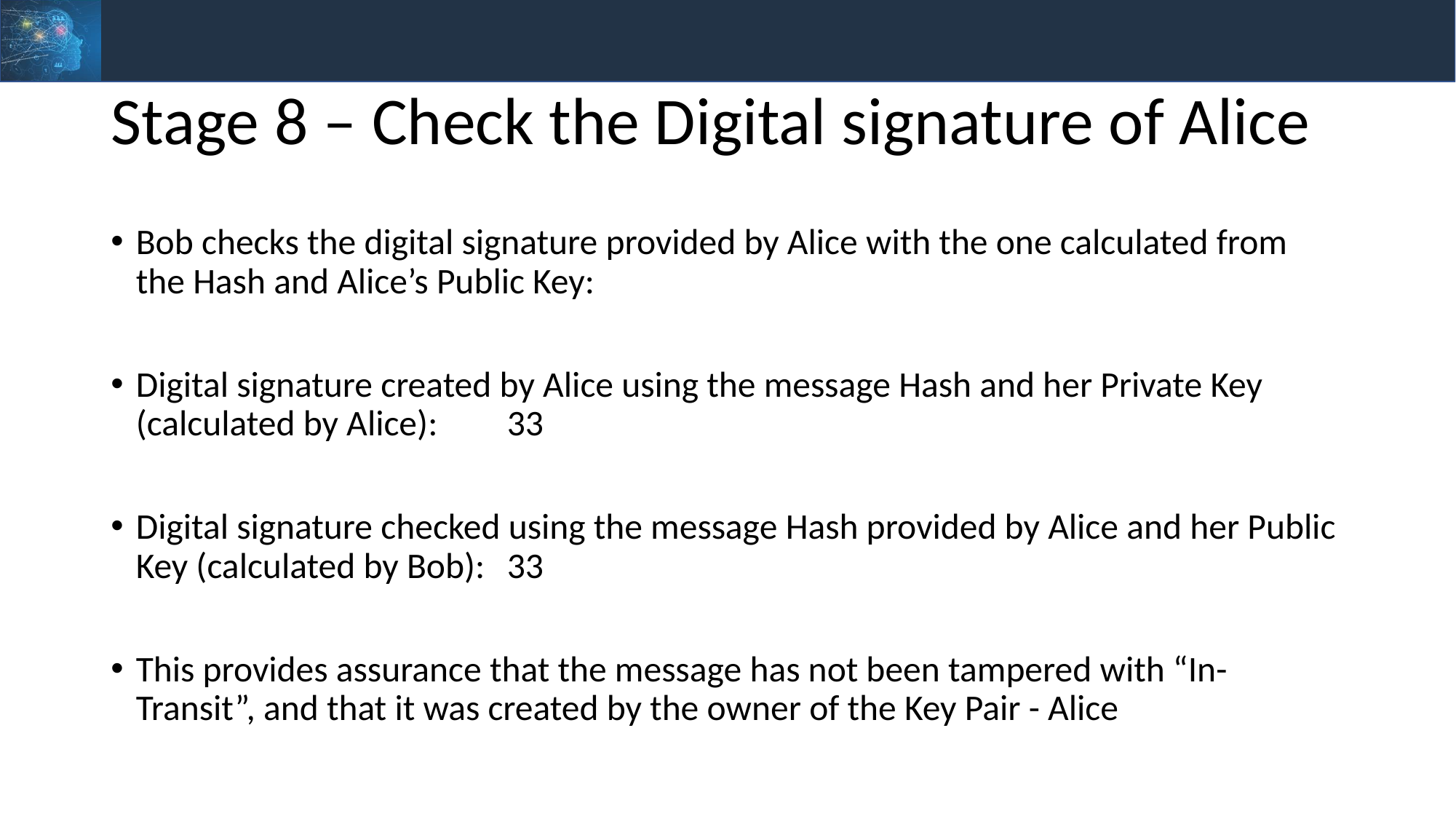

# Stage 8 – Check the Digital signature of Alice
Bob checks the digital signature provided by Alice with the one calculated from the Hash and Alice’s Public Key:

Digital signature created by Alice using the message Hash and her Private Key (calculated by Alice):  		33

Digital signature checked using the message Hash provided by Alice and her Public Key (calculated by Bob):	33

This provides assurance that the message has not been tampered with “In-Transit”, and that it was created by the owner of the Key Pair - Alice